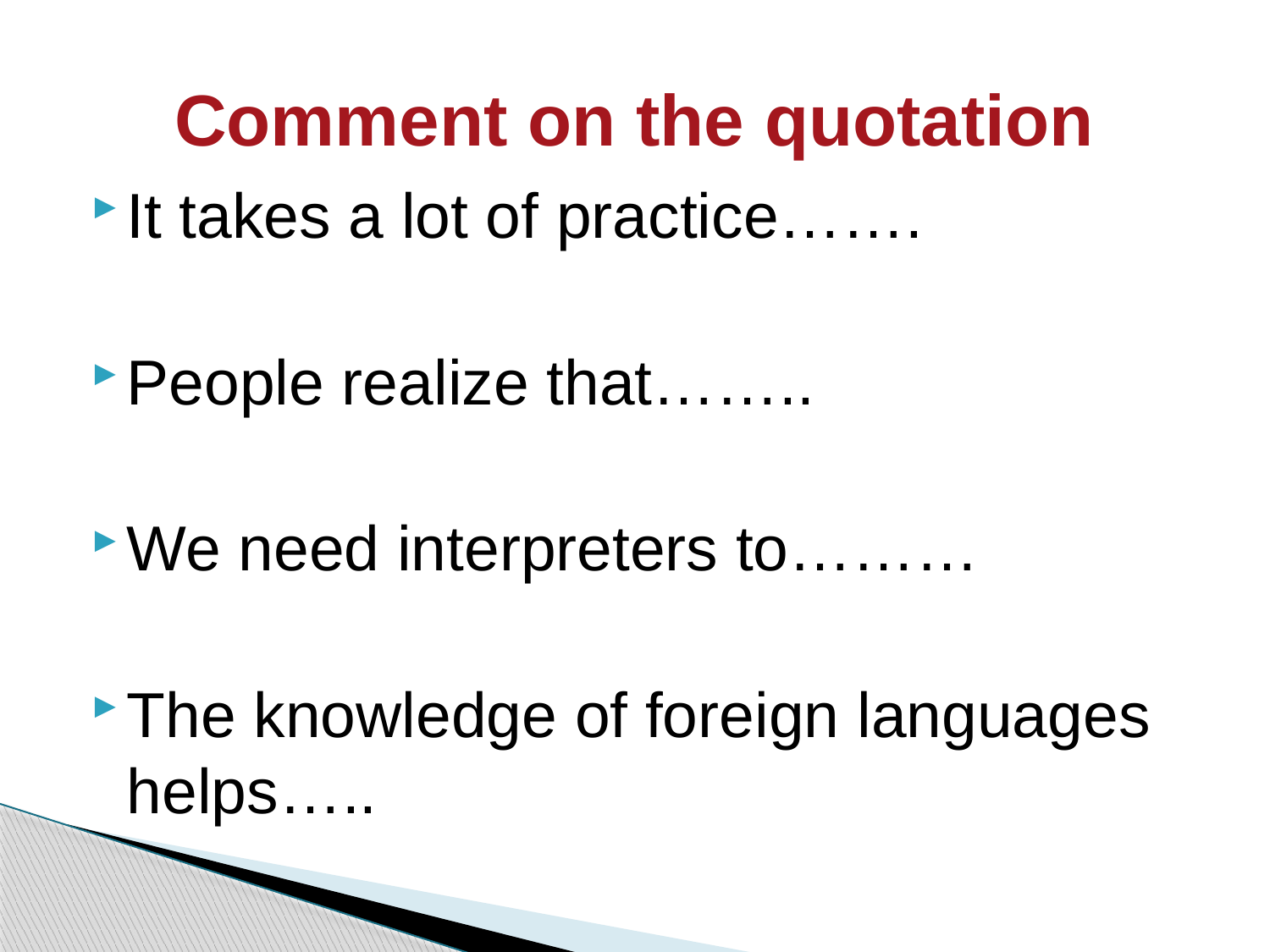

# Comment on the quotation
It takes a lot of practice…….

People realize that……..

We need interpreters to………

The knowledge of foreign languages helps…..